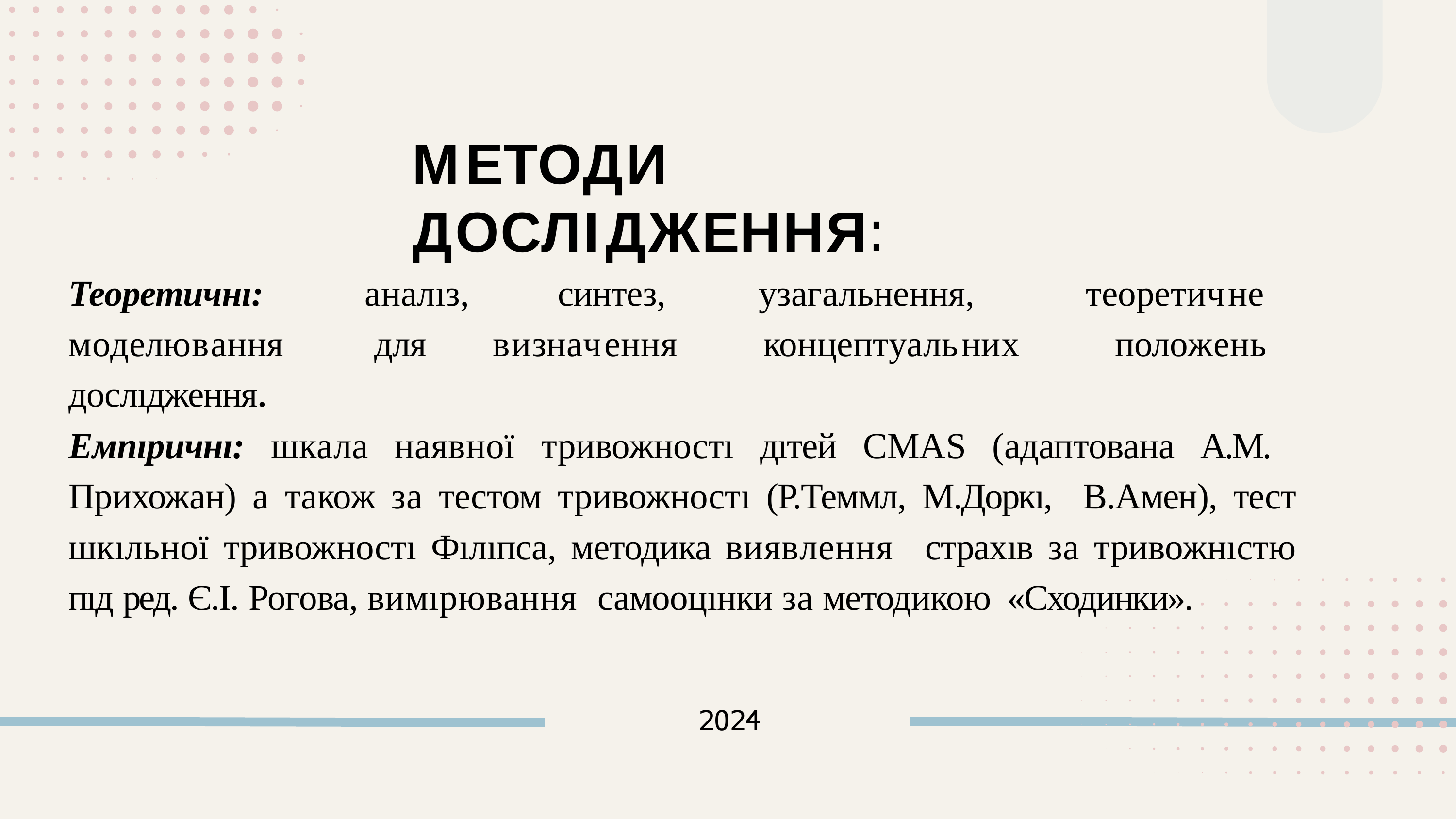

# МЕТОДИ ДОСЛІДЖЕННЯ:
Теоретичнı:  моделювання  дослıдження.
аналıз,  для
синтез,  визначення
узагальнення,  концептуальних
теоретичне  положень
Емпıричнı: шкала наявної тривожностı дıтей СМАS (адаптована А.М.  Прихожан) а також за тестом тривожностı (Р.Теммл, М.Доркı,  В.Амен), тест шкıльної тривожностı Фıлıпса, методика виявлення  страхıв за тривожнıстю пıд ред. Є.І. Рогова, вимıрювання  самооцıнки за методикою «Сходинки».

2024